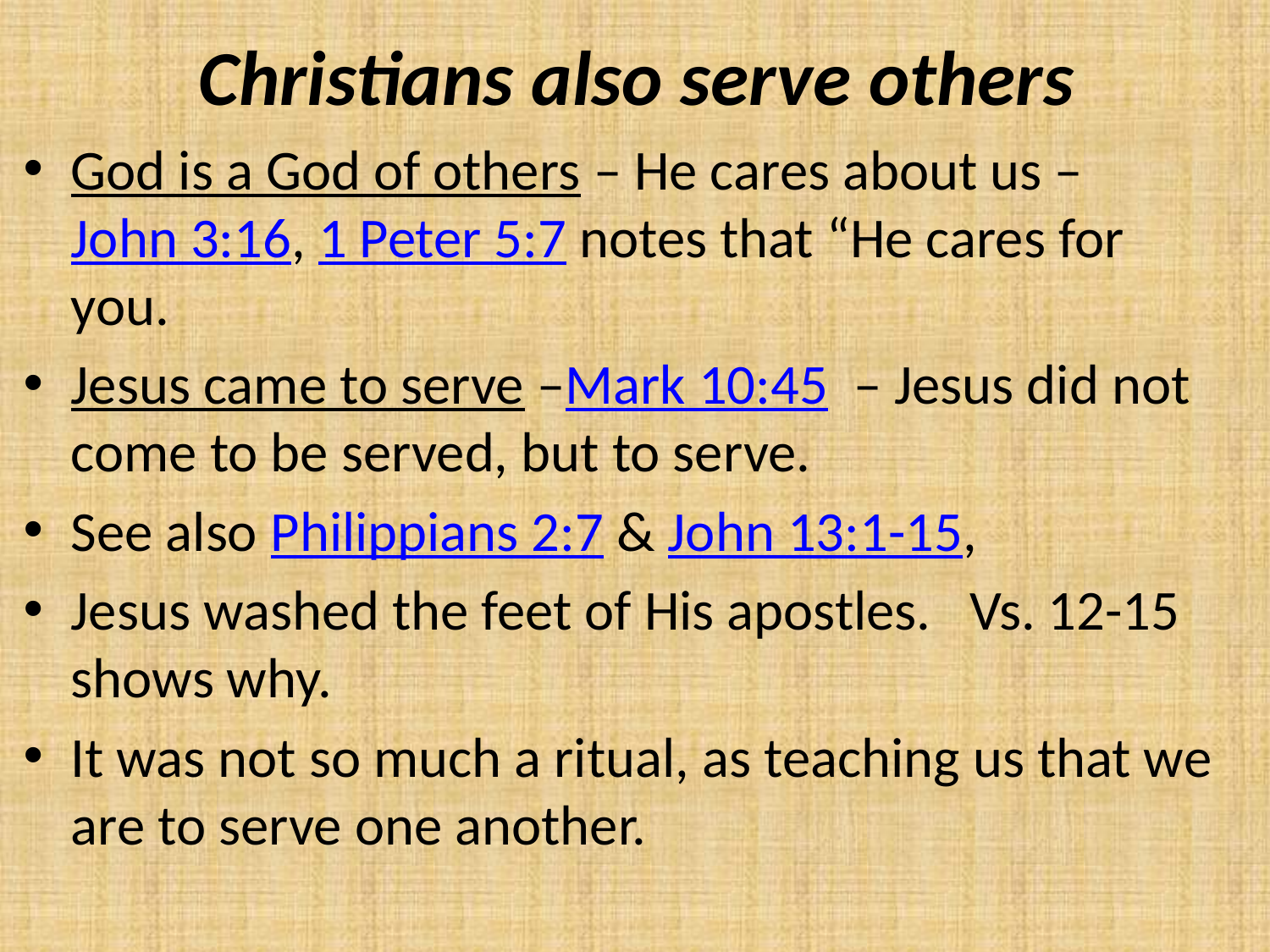

# Christians also serve others
God is a God of others – He cares about us – John 3:16, 1 Peter 5:7 notes that “He cares for you.
Jesus came to serve –Mark 10:45  – Jesus did not come to be served, but to serve.
See also Philippians 2:7 & John 13:1-15,
Jesus washed the feet of His apostles.   Vs. 12-15 shows why.
It was not so much a ritual, as teaching us that we are to serve one another.